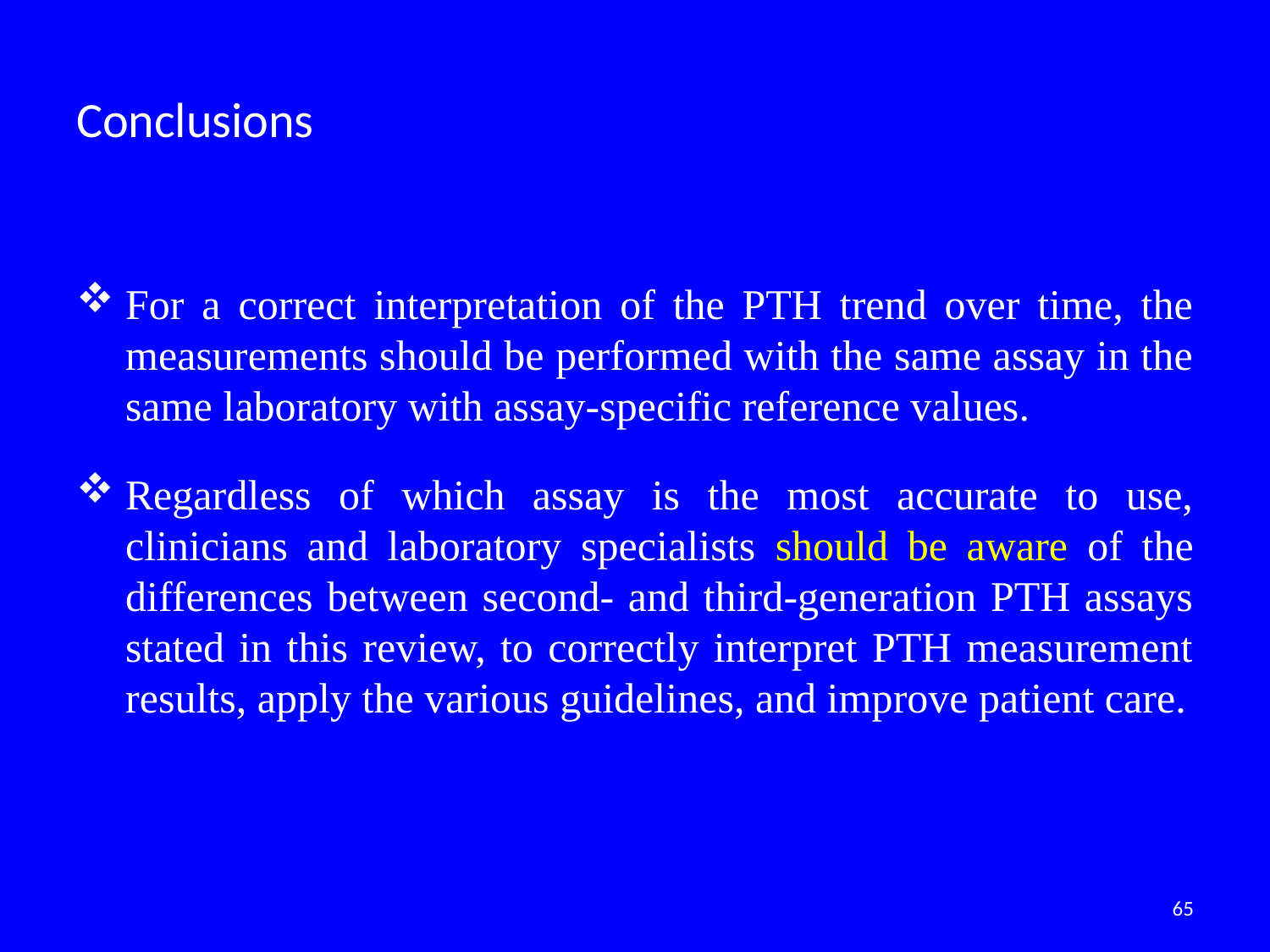

# Conclusions

For a correct interpretation of the PTH trend over time, the measurements should be performed with the same assay in the same laboratory with assay-specific reference values.

Regardless of which assay is the most accurate to use, clinicians and laboratory specialists should be aware of the differences between second- and third-generation PTH assays stated in this review, to correctly interpret PTH measurement results, apply the various guidelines, and improve patient care.
65